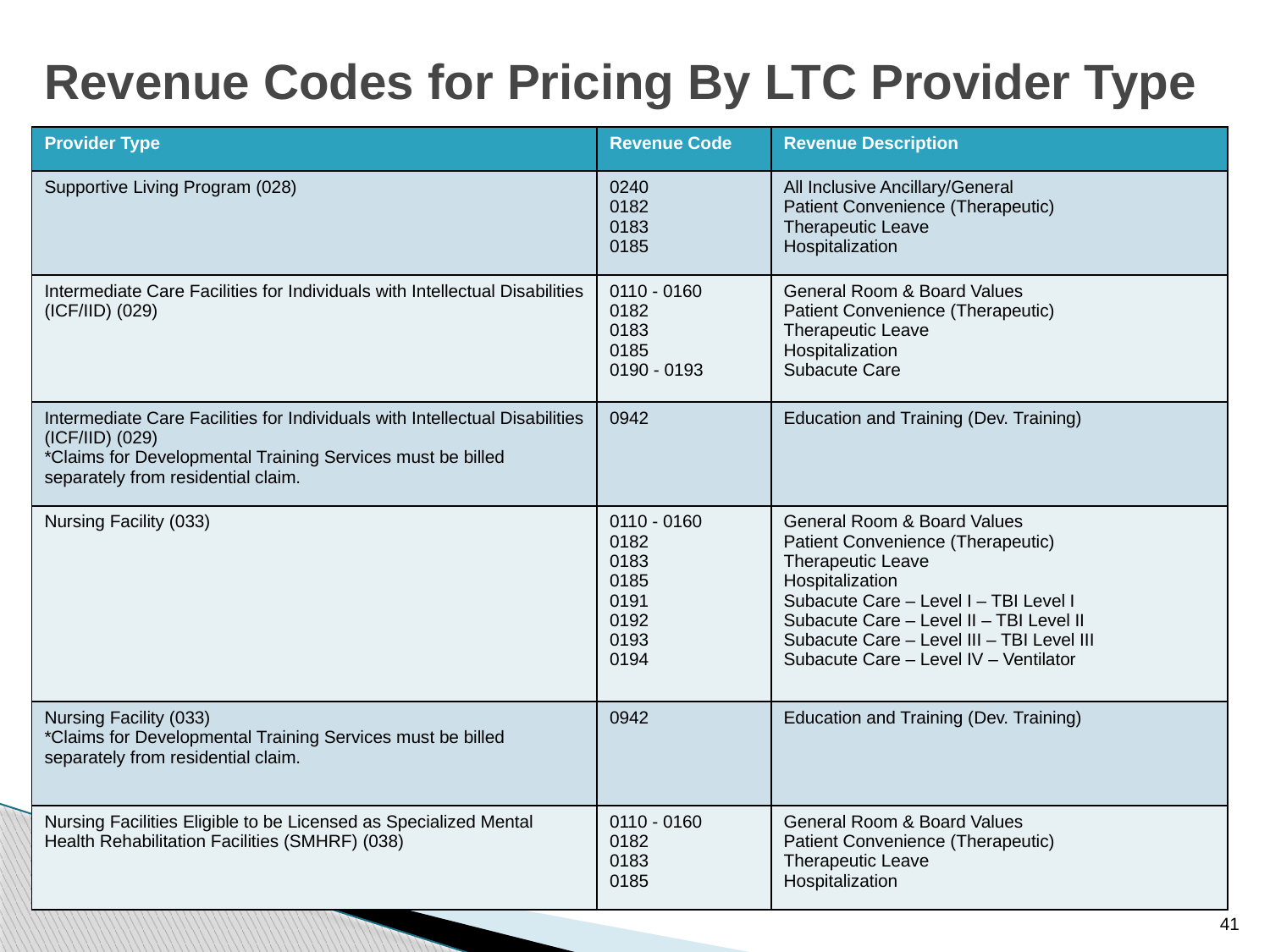

# Revenue Codes for Pricing By LTC Provider Type
| Provider Type | Revenue Code | Revenue Description |
| --- | --- | --- |
| Supportive Living Program (028) | 0240 0182 0183 0185 | All Inclusive Ancillary/General Patient Convenience (Therapeutic) Therapeutic Leave Hospitalization |
| Intermediate Care Facilities for Individuals with Intellectual Disabilities (ICF/IID) (029) | 0110 - 0160 0182 0183 0185 0190 - 0193 | General Room & Board Values Patient Convenience (Therapeutic) Therapeutic Leave Hospitalization Subacute Care |
| Intermediate Care Facilities for Individuals with Intellectual Disabilities (ICF/IID) (029) \*Claims for Developmental Training Services must be billed separately from residential claim. | 0942 | Education and Training (Dev. Training) |
| Nursing Facility (033) | 0110 - 0160 0182 0183 0185 0191 0192 0193 0194 | General Room & Board Values Patient Convenience (Therapeutic) Therapeutic Leave Hospitalization Subacute Care – Level I – TBI Level I Subacute Care – Level II – TBI Level II Subacute Care – Level III – TBI Level III Subacute Care – Level IV – Ventilator |
| Nursing Facility (033) \*Claims for Developmental Training Services must be billed separately from residential claim. | 0942 | Education and Training (Dev. Training) |
| Nursing Facilities Eligible to be Licensed as Specialized Mental Health Rehabilitation Facilities (SMHRF) (038) | 0110 - 0160 0182 0183 0185 | General Room & Board Values Patient Convenience (Therapeutic) Therapeutic Leave Hospitalization |
41